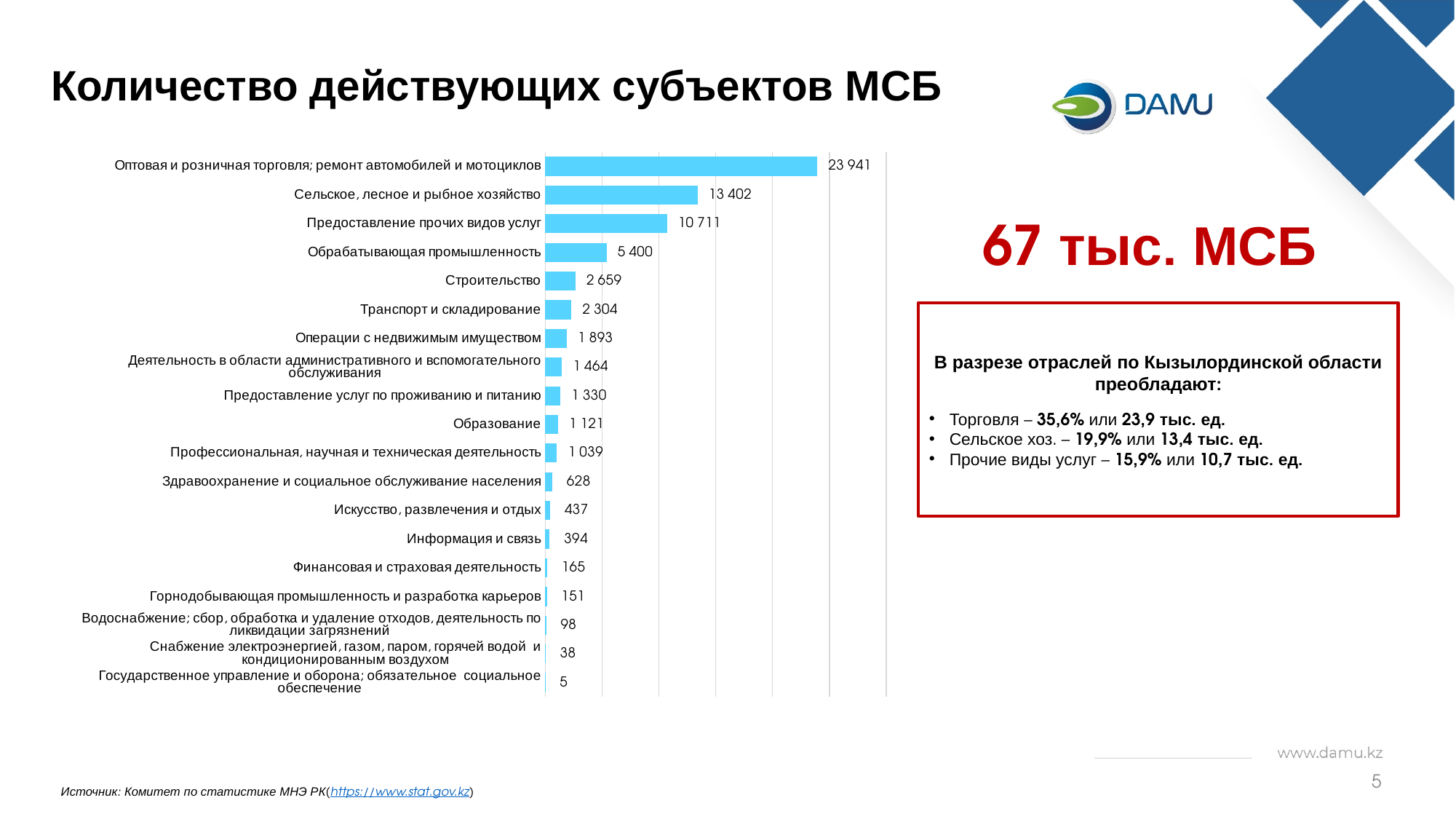

# Количество действующих субъектов МСБ

### Chart

| Category |  |
|---|---|
| Государственное управление и оборона; обязательное  социальное обеспечение | 5.0 |
| Снабжение электроэнергией, газом, паром, горячей водой  и кондиционированным воздухом | 38.0 |
| Водоснабжение; сбор, обработка и удаление отходов, деятельность по ликвидации загрязнений  | 98.0 |
| Горнодобывающая промышленность и разработка карьеров | 151.0 |
| Финансовая и страховая деятельность | 165.0 |
| Информация и связь | 394.0 |
| Искусство, развлечения и отдых | 437.0 |
| Здравоохранение и социальное обслуживание населения | 628.0 |
| Профессиональная, научная и техническая деятельность | 1039.0 |
| Образование | 1121.0 |
| Предоставление услуг по проживанию и питанию | 1330.0 |
| Деятельность в области административного и вспомогательного обслуживания | 1464.0 |
| Операции с недвижимым имуществом | 1893.0 |
| Транспорт и складирование | 2304.0 |
| Строительство | 2659.0 |
| Обрабатывающая промышленность | 5400.0 |
| Предоставление прочих видов услуг | 10711.0 |
| Сельское, лесное и рыбное хозяйство | 13402.0 |
| Оптовая и розничная торговля; ремонт автомобилей и мотоциклов | 23941.0 |
67 тыс. МСБ
В разрезе отраслей по Кызылординской области преобладают:

Торговля – 35,6% или 23,9 тыс. ед.
Сельское хоз. – 19,9% или 13,4 тыс. ед.
Прочие виды услуг – 15,9% или 10,7 тыс. ед.
5
Источник: Комитет по статистике МНЭ РК(https://www.stat.gov.kz)